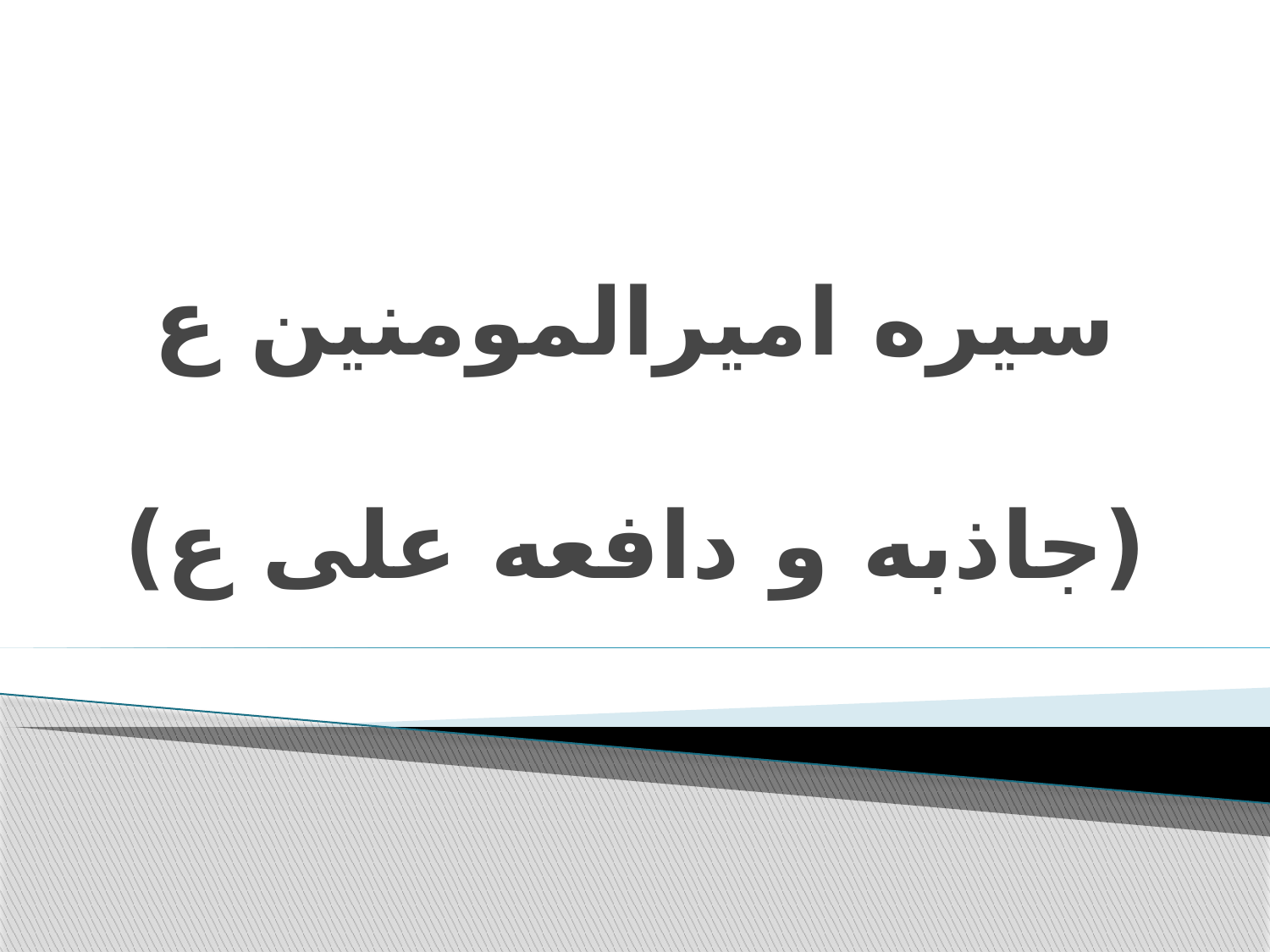

# سیره امیرالمومنین ع (جاذبه و دافعه علی ع)